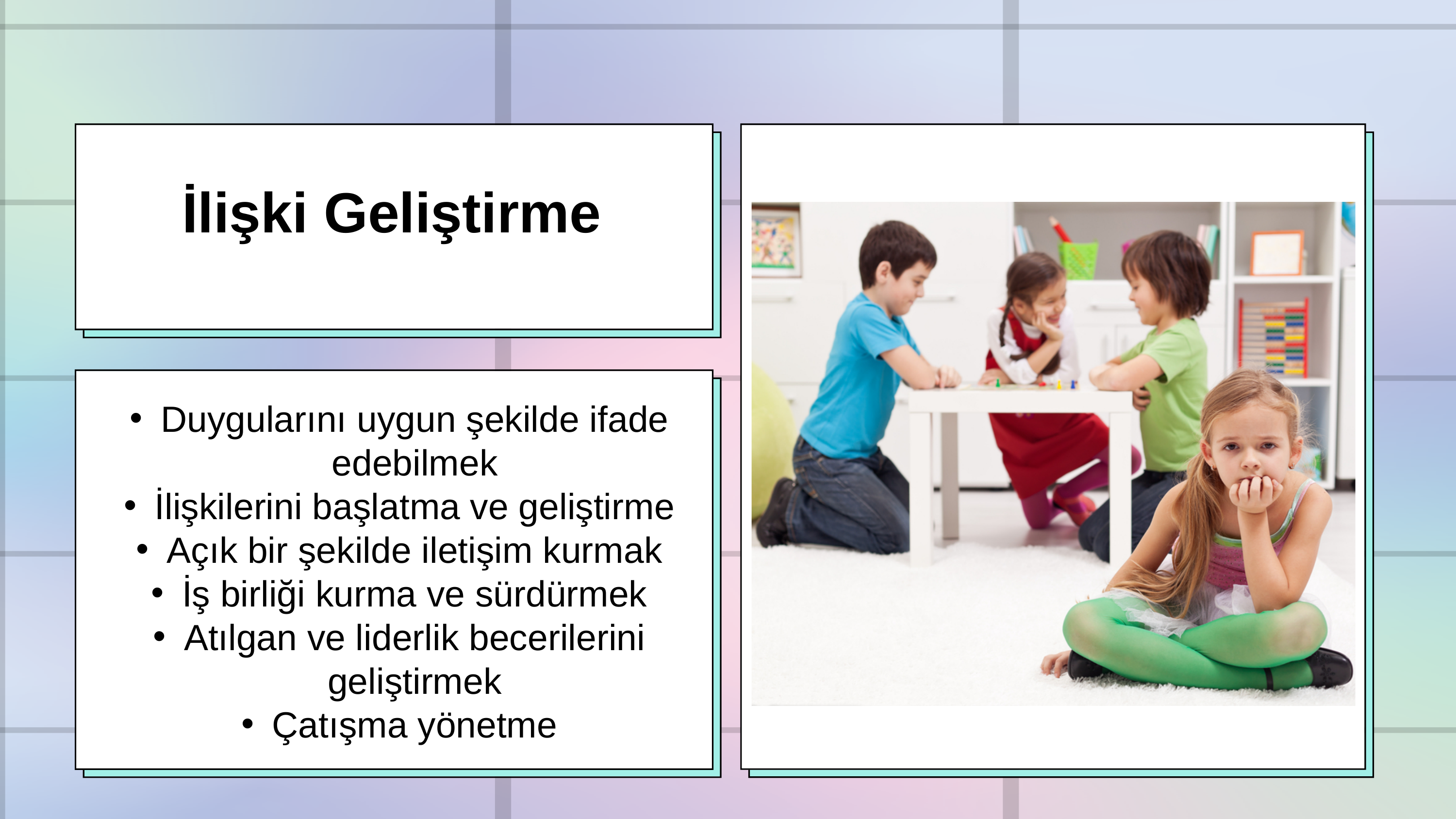

İlişki Geliştirme

Duygularını uygun şekilde ifade edebilmek
İlişkilerini başlatma ve geliştirme
Açık bir şekilde iletişim kurmak
İş birliği kurma ve sürdürmek
Atılgan ve liderlik becerilerini geliştirmek
Çatışma yönetme